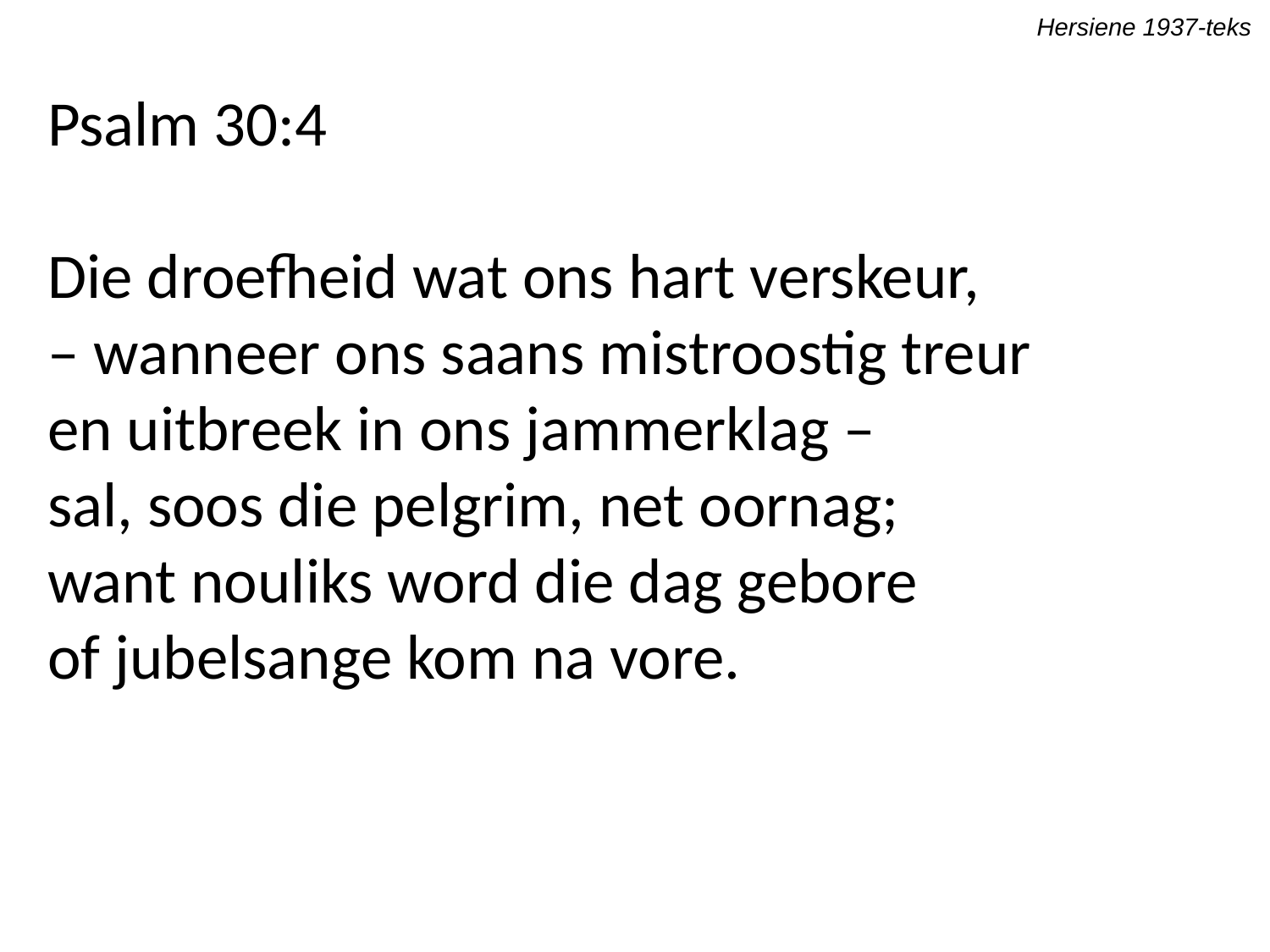

Hersiene 1937-teks
Psalm 30:4

Die droefheid wat ons hart verskeur,
– wanneer ons saans mistroostig treur
en uitbreek in ons jammerklag –
sal, soos die pelgrim, net oornag;
want nouliks word die dag gebore
of jubelsange kom na vore.